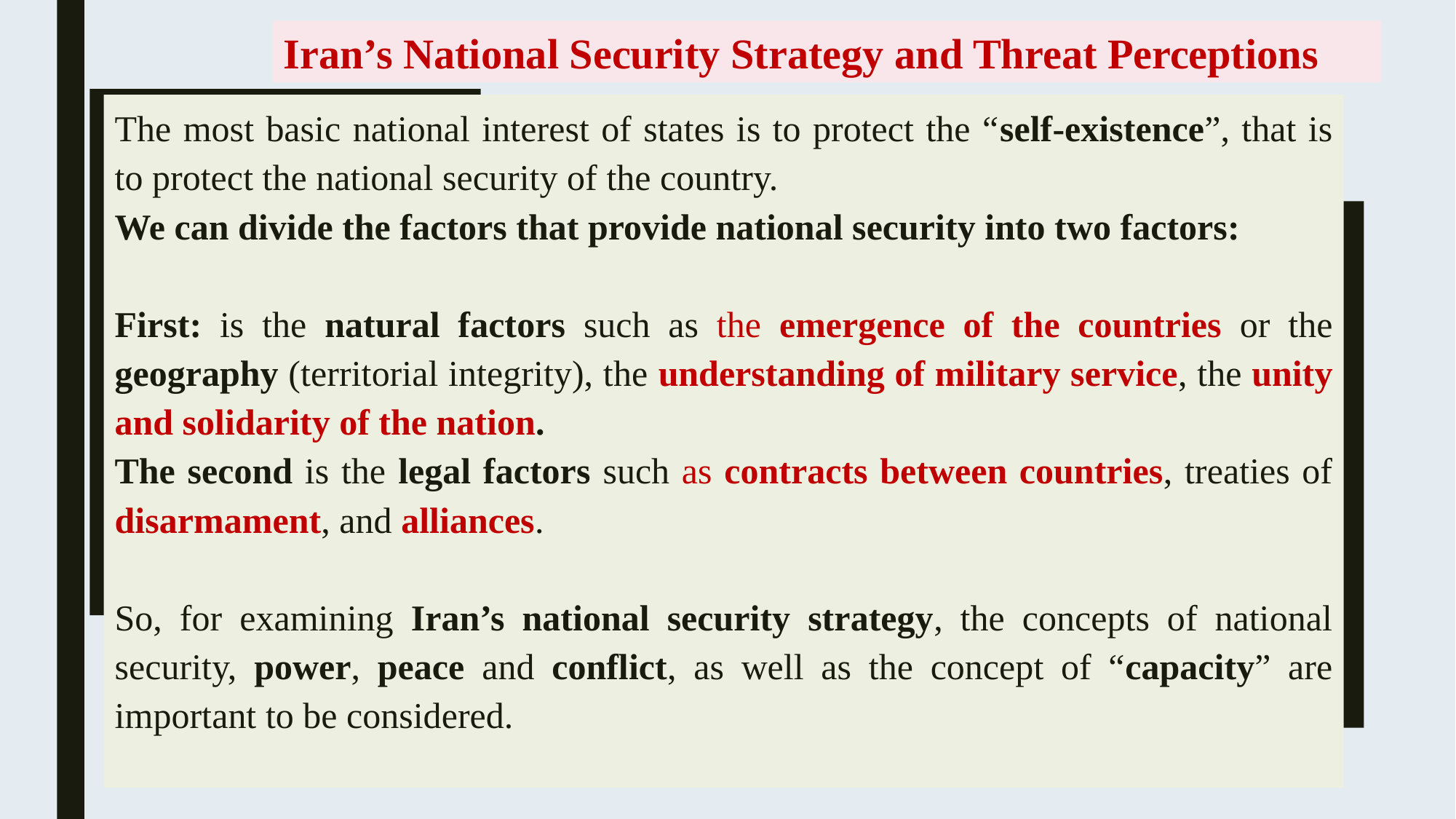

Iran’s National Security Strategy and Threat Perceptions
The most basic national interest of states is to protect the “self-existence”, that is to protect the national security of the country.
We can divide the factors that provide national security into two factors:

First: is the natural factors such as the emergence of the countries or the geography (territorial integrity), the understanding of military service, the unity and solidarity of the nation.
The second is the legal factors such as contracts between countries, treaties of disarmament, and alliances.

So, for examining Iran’s national security strategy, the concepts of national security, power, peace and conflict, as well as the concept of “capacity” are important to be considered.